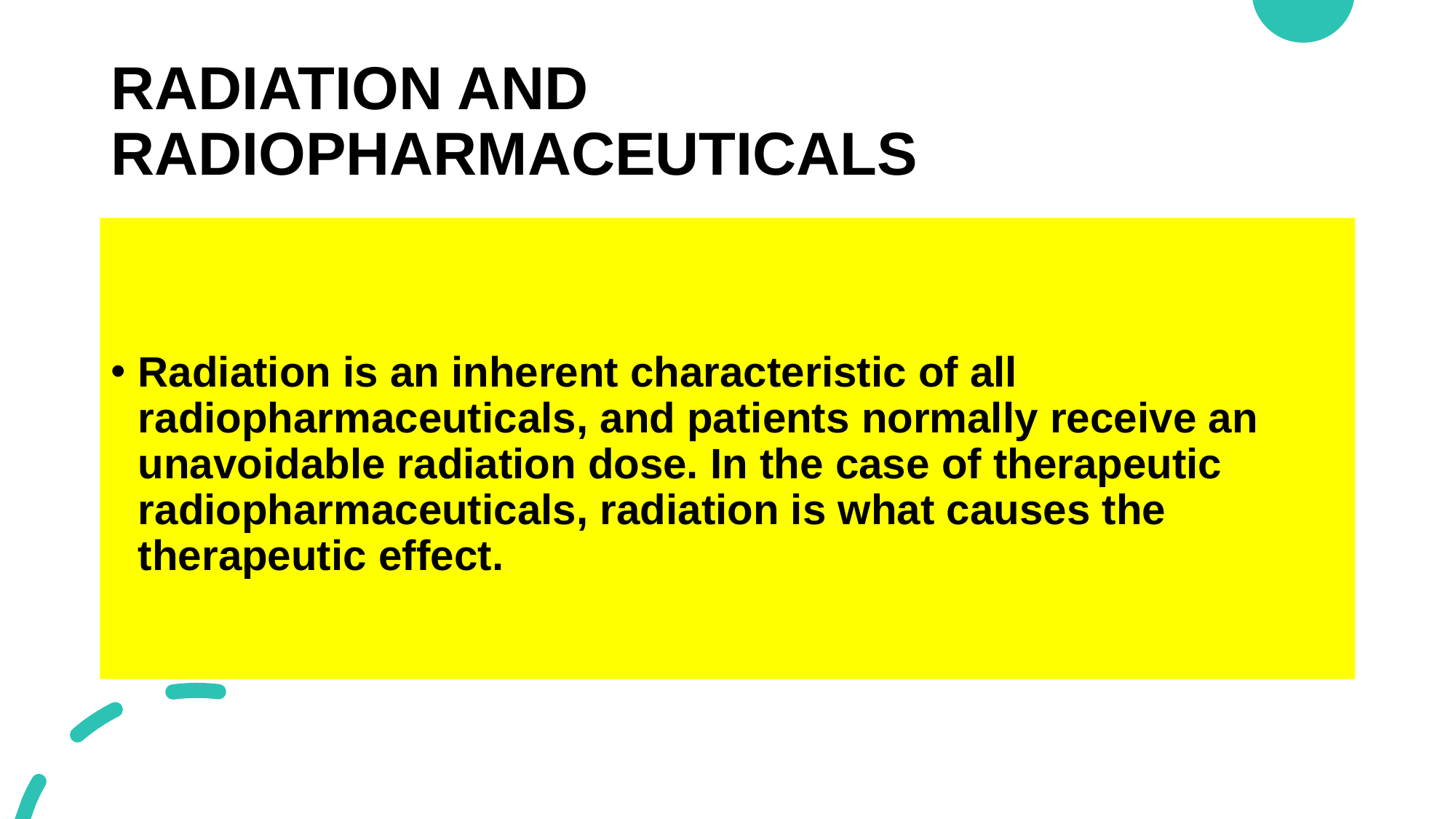

# RADIATION AND RADIOPHARMACEUTICALS

Radiation is an inherent characteristic of all radiopharmaceuticals, and patients normally receive an unavoidable radiation dose. In the case of therapeutic radiopharmaceuticals, radiation is what causes the therapeutic effect.